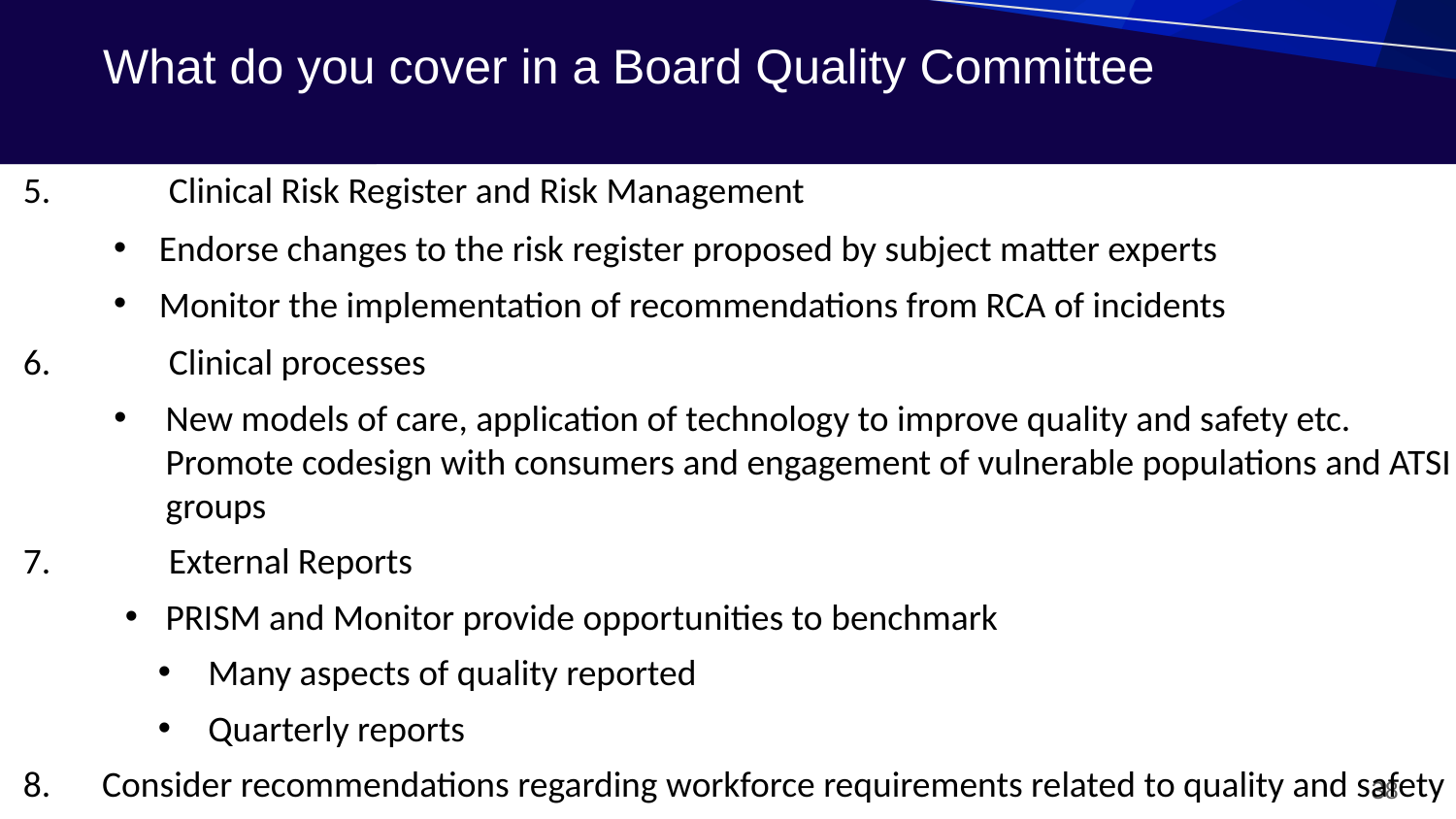

# What do you cover in a Board Quality Committee
5.	Clinical Risk Register and Risk Management
Endorse changes to the risk register proposed by subject matter experts
Monitor the implementation of recommendations from RCA of incidents
6.	Clinical processes
New models of care, application of technology to improve quality and safety etc. Promote codesign with consumers and engagement of vulnerable populations and ATSI groups
7.	External Reports
PRISM and Monitor provide opportunities to benchmark
Many aspects of quality reported
Quarterly reports
8.	Consider recommendations regarding workforce requirements related to quality and safety

38